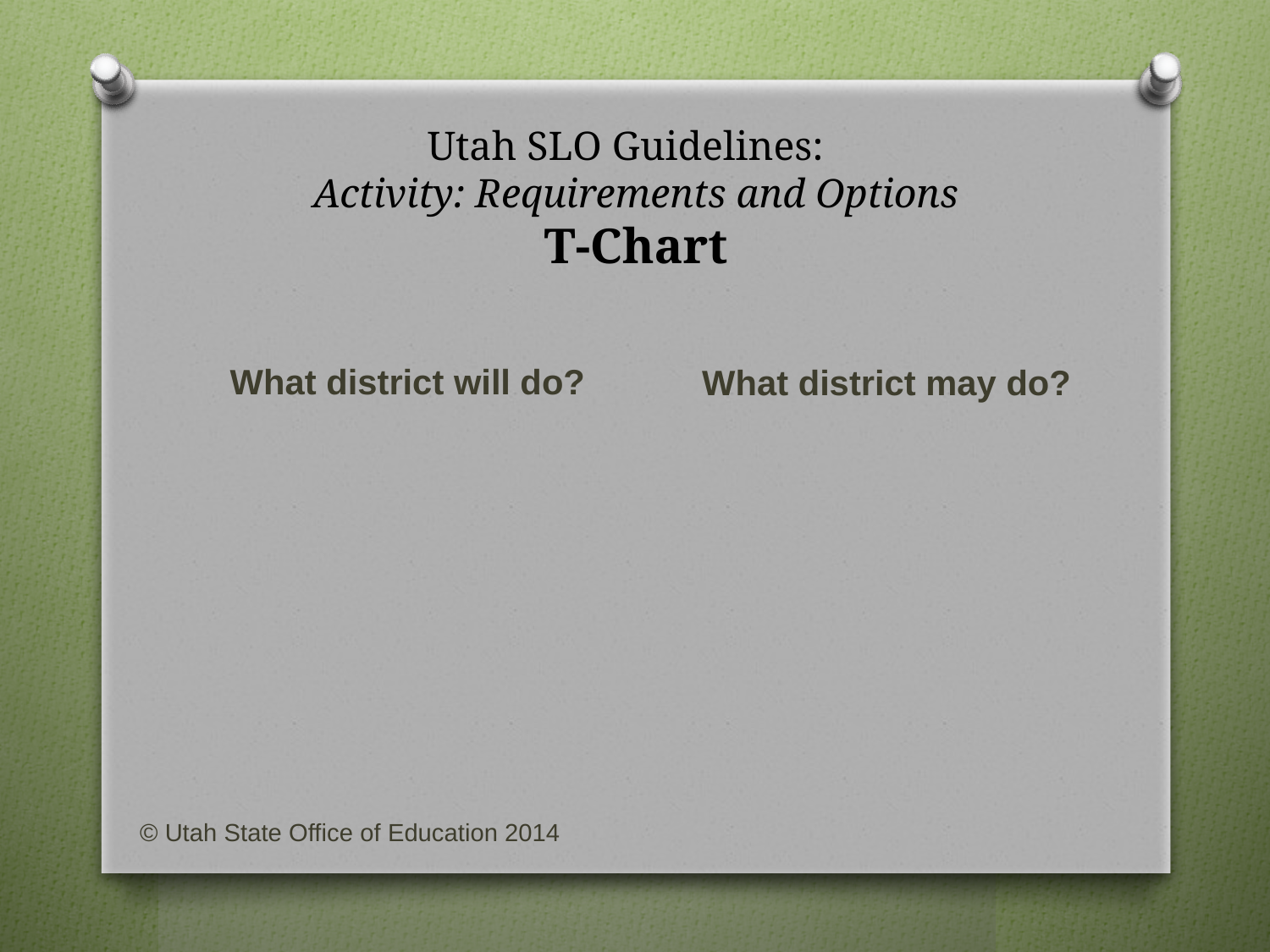

# Utah SLO Guidelines: Activity: Requirements and Options T-Chart
What district may do?
What district will do?

© Utah State Office of Education 2014